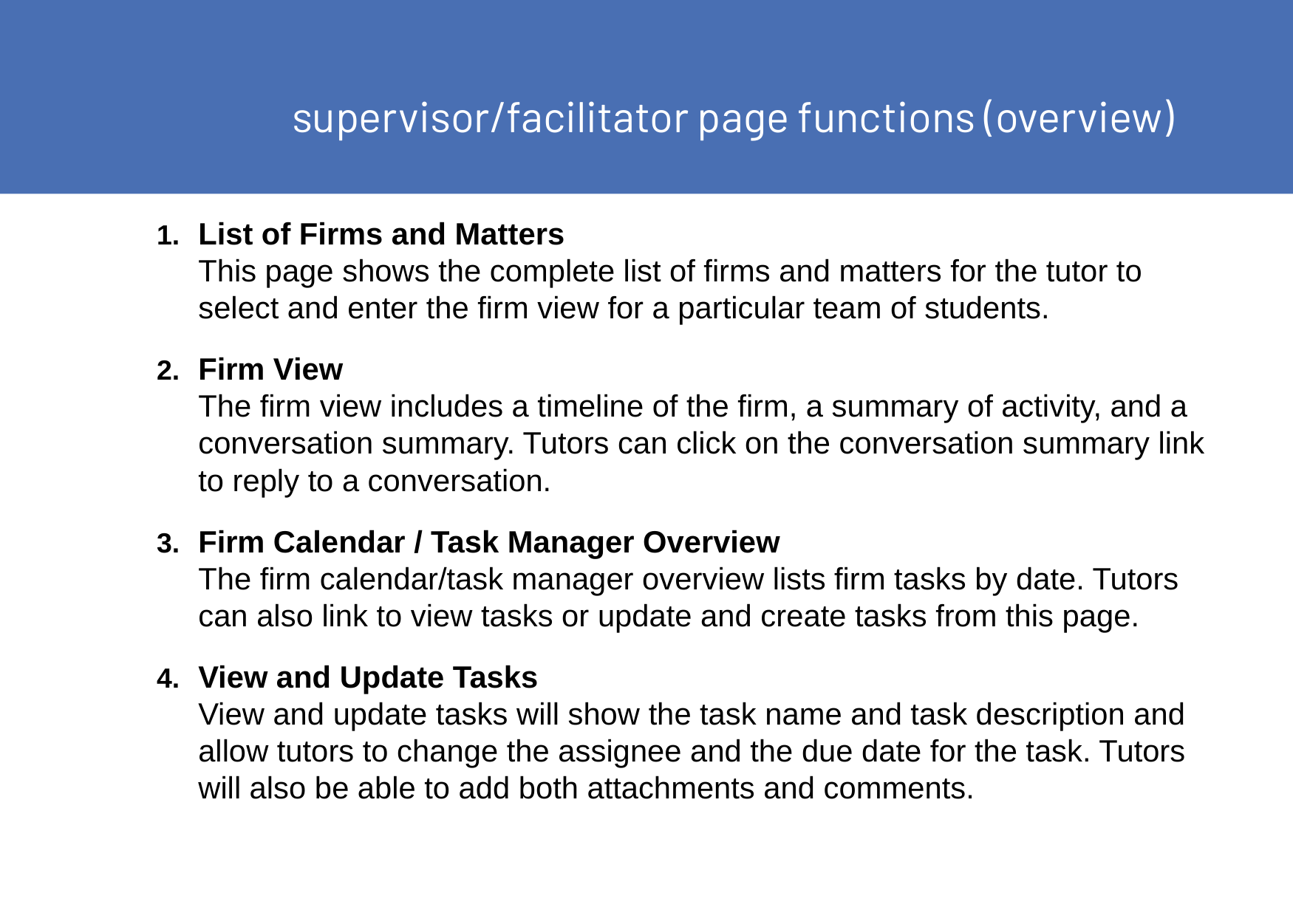

supervisor/facilitator page functions (overview)
List of Firms and Matters
This page shows the complete list of firms and matters for the tutor to select and enter the firm view for a particular team of students.
Firm View
The firm view includes a timeline of the firm, a summary of activity, and a conversation summary. Tutors can click on the conversation summary link to reply to a conversation.
Firm Calendar / Task Manager Overview
The firm calendar/task manager overview lists firm tasks by date. Tutors can also link to view tasks or update and create tasks from this page.
View and Update Tasks
View and update tasks will show the task name and task description and allow tutors to change the assignee and the due date for the task. Tutors will also be able to add both attachments and comments.